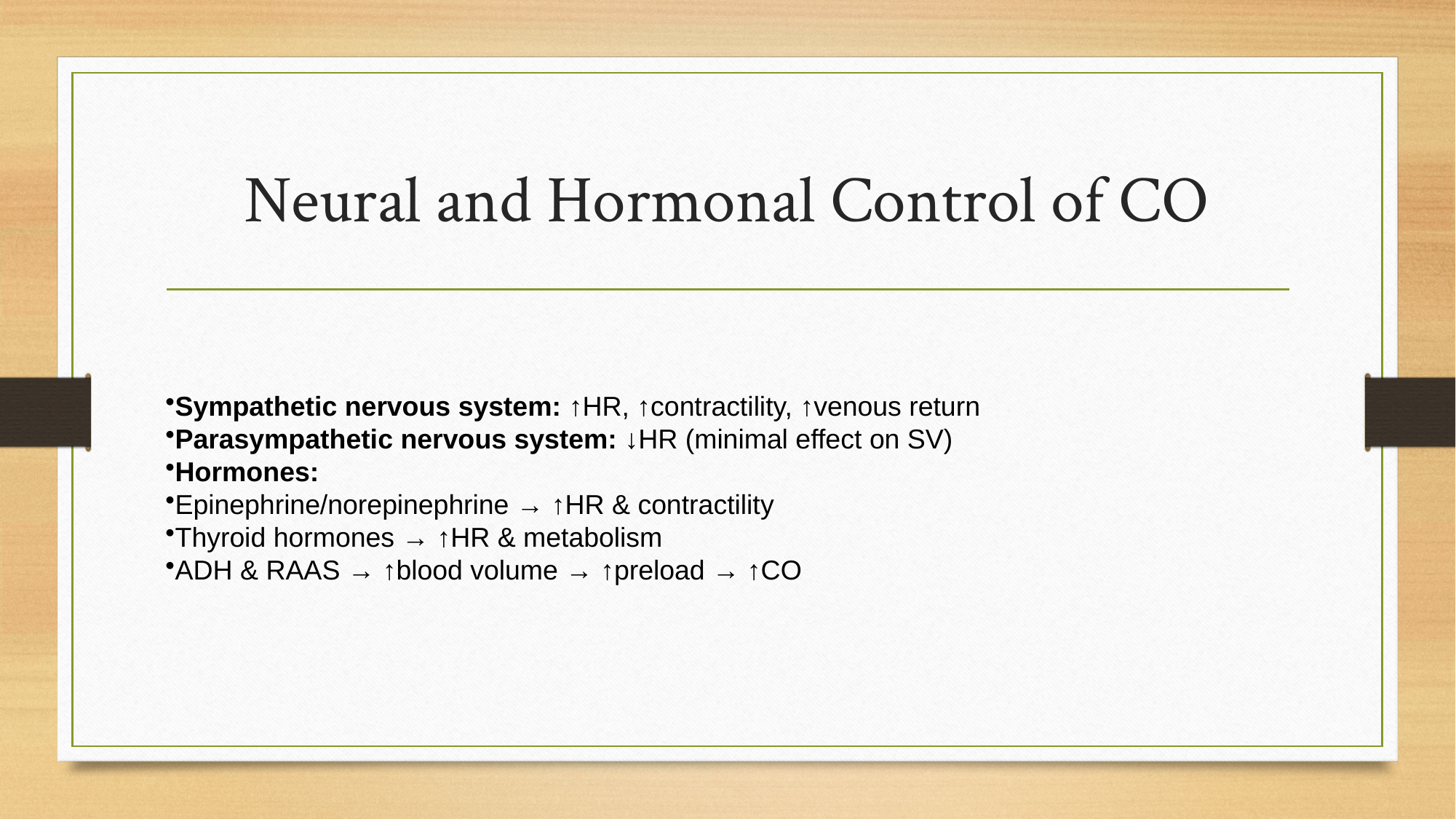

# Neural and Hormonal Control of CO
Sympathetic nervous system: ↑HR, ↑contractility, ↑venous return
Parasympathetic nervous system: ↓HR (minimal effect on SV)
Hormones:
Epinephrine/norepinephrine → ↑HR & contractility
Thyroid hormones → ↑HR & metabolism
ADH & RAAS → ↑blood volume → ↑preload → ↑CO